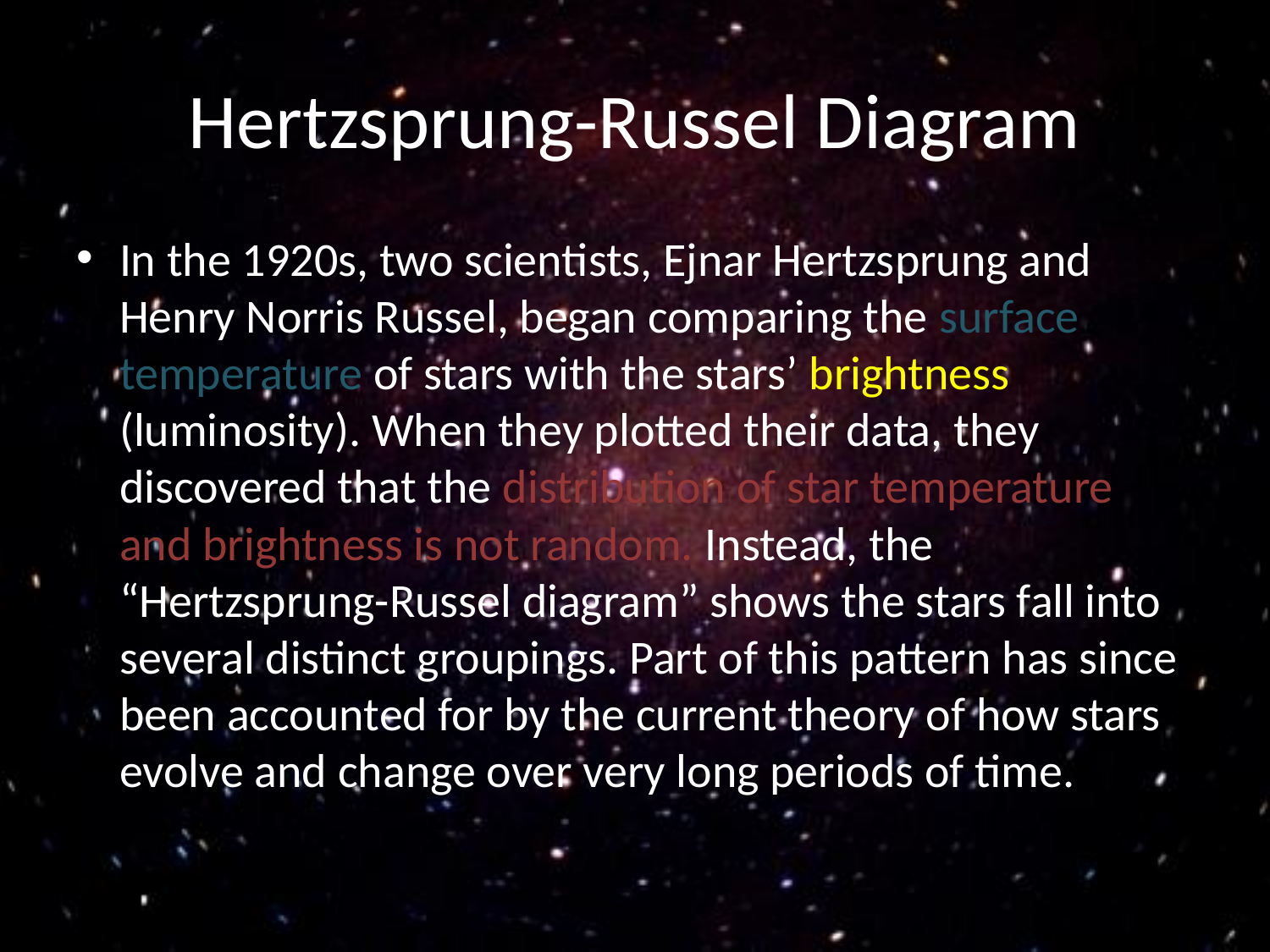

# Hertzsprung-Russel Diagram
In the 1920s, two scientists, Ejnar Hertzsprung and Henry Norris Russel, began comparing the surface temperature of stars with the stars’ brightness (luminosity). When they plotted their data, they discovered that the distribution of star temperature and brightness is not random. Instead, the “Hertzsprung-Russel diagram” shows the stars fall into several distinct groupings. Part of this pattern has since been accounted for by the current theory of how stars evolve and change over very long periods of time.